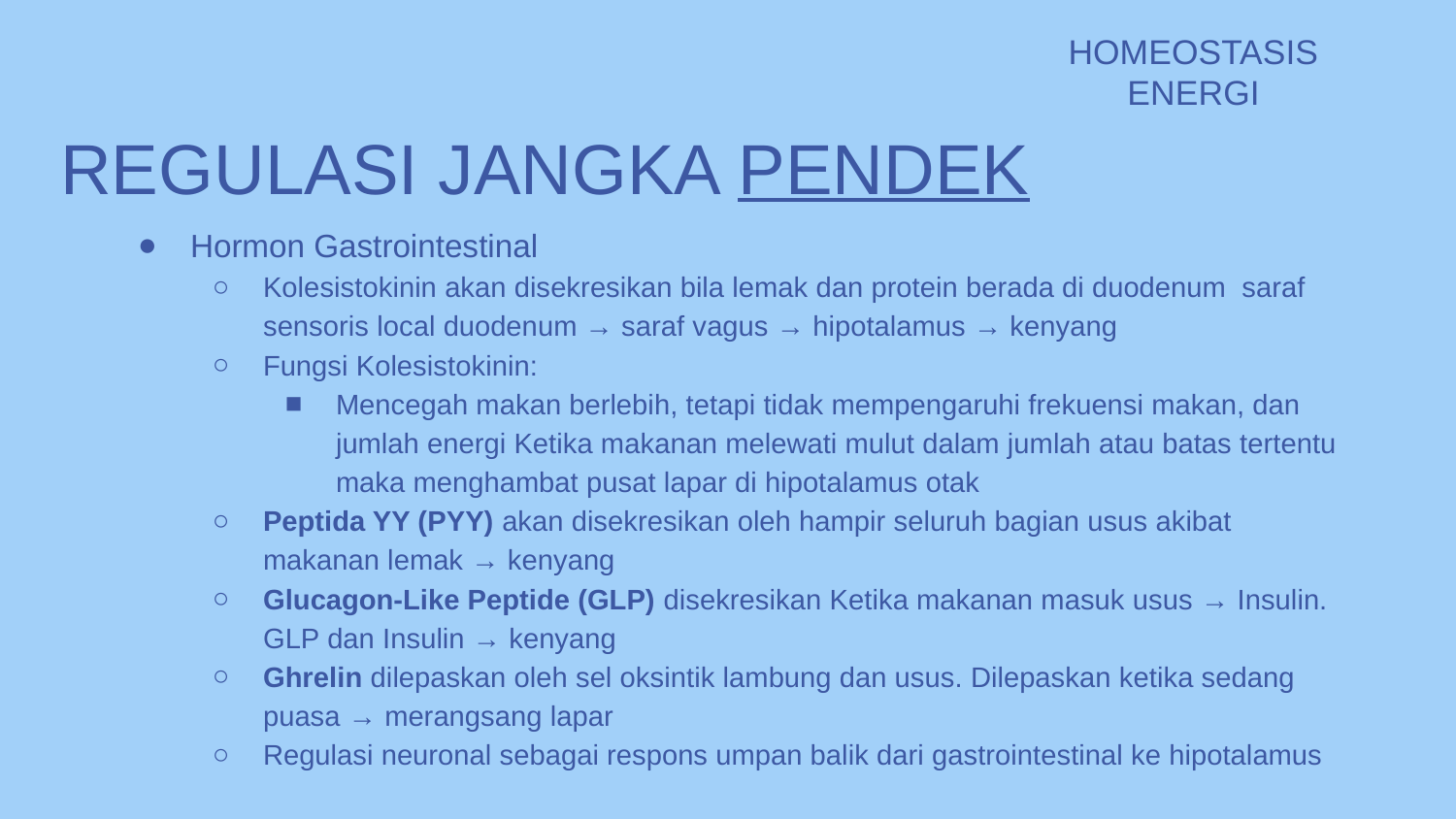

# HOMEOSTASIS ENERGI
REGULASI JANGKA PENDEK
Hormon Gastrointestinal
Kolesistokinin akan disekresikan bila lemak dan protein berada di duodenum  saraf sensoris local duodenum → saraf vagus → hipotalamus → kenyang
Fungsi Kolesistokinin:
Mencegah makan berlebih, tetapi tidak mempengaruhi frekuensi makan, dan jumlah energi Ketika makanan melewati mulut dalam jumlah atau batas tertentu maka menghambat pusat lapar di hipotalamus otak
Peptida YY (PYY) akan disekresikan oleh hampir seluruh bagian usus akibat makanan lemak → kenyang
Glucagon-Like Peptide (GLP) disekresikan Ketika makanan masuk usus → Insulin. GLP dan Insulin → kenyang
Ghrelin dilepaskan oleh sel oksintik lambung dan usus. Dilepaskan ketika sedang puasa → merangsang lapar
Regulasi neuronal sebagai respons umpan balik dari gastrointestinal ke hipotalamus